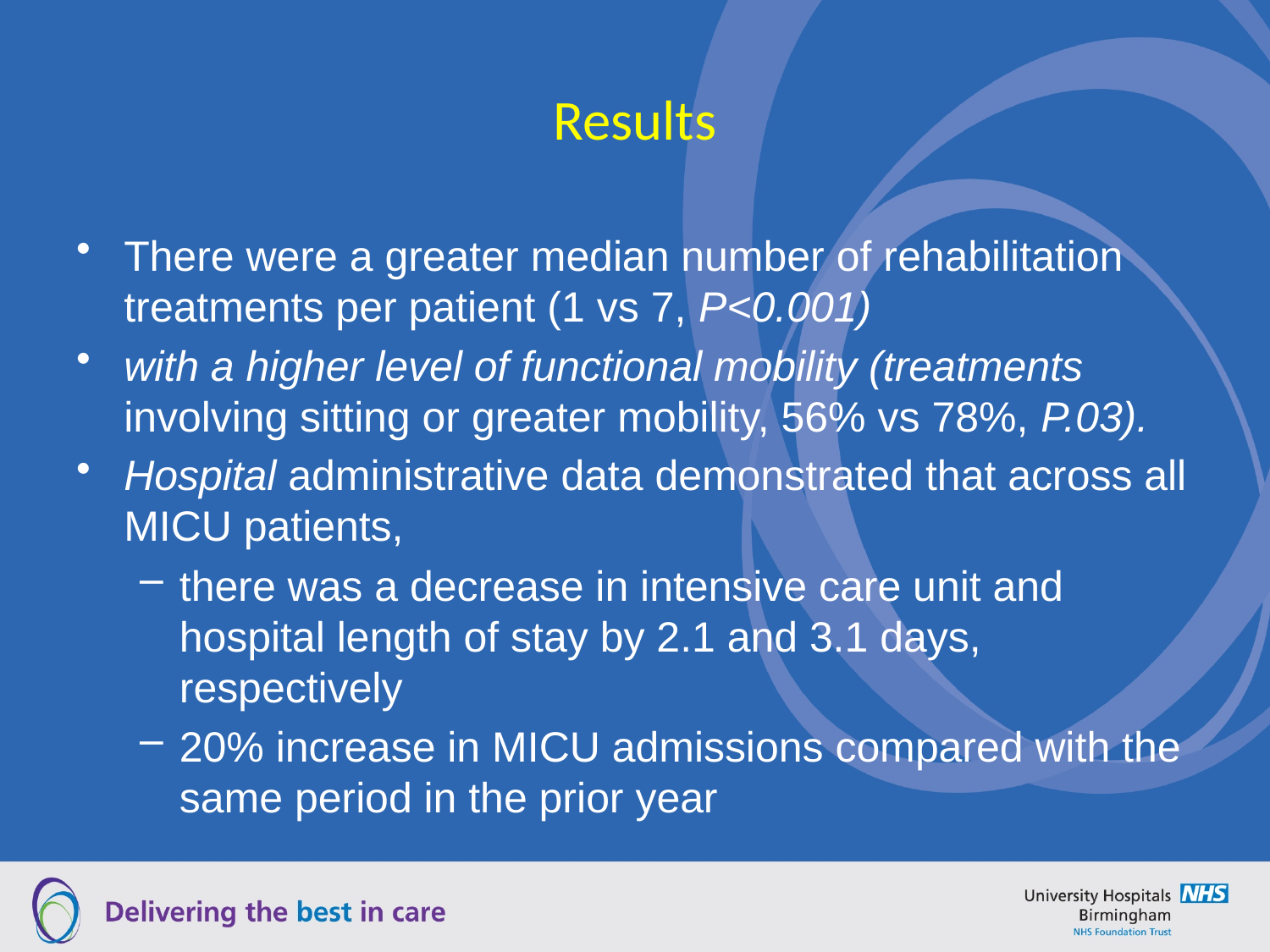

# Results
There were a greater median number of rehabilitation treatments per patient (1 vs 7, P<0.001)
with a higher level of functional mobility (treatments involving sitting or greater mobility, 56% vs 78%, P.03).
Hospital administrative data demonstrated that across all MICU patients,
there was a decrease in intensive care unit and hospital length of stay by 2.1 and 3.1 days, respectively
20% increase in MICU admissions compared with the same period in the prior year